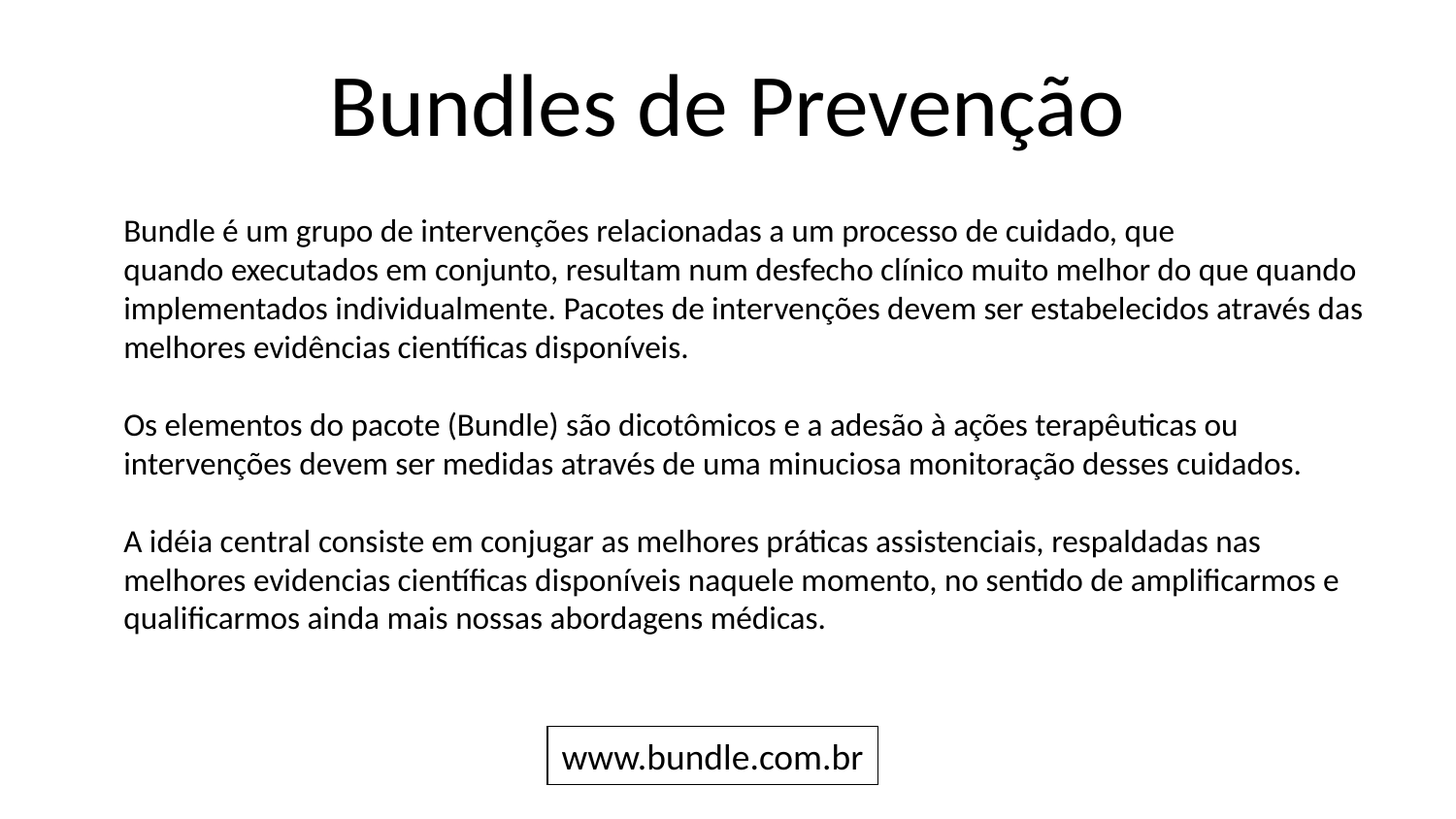

# Bundles de Prevenção

Bundle é um grupo de intervenções relacionadas a um processo de cuidado, que
quando executados em conjunto, resultam num desfecho clínico muito melhor do que quando implementados individualmente. Pacotes de intervenções devem ser estabelecidos através das melhores evidências científicas disponíveis.

Os elementos do pacote (Bundle) são dicotômicos e a adesão à ações terapêuticas ou intervenções devem ser medidas através de uma minuciosa monitoração desses cuidados.

A idéia central consiste em conjugar as melhores práticas assistenciais, respaldadas nas melhores evidencias científicas disponíveis naquele momento, no sentido de amplificarmos e qualificarmos ainda mais nossas abordagens médicas.

www.bundle.com.br